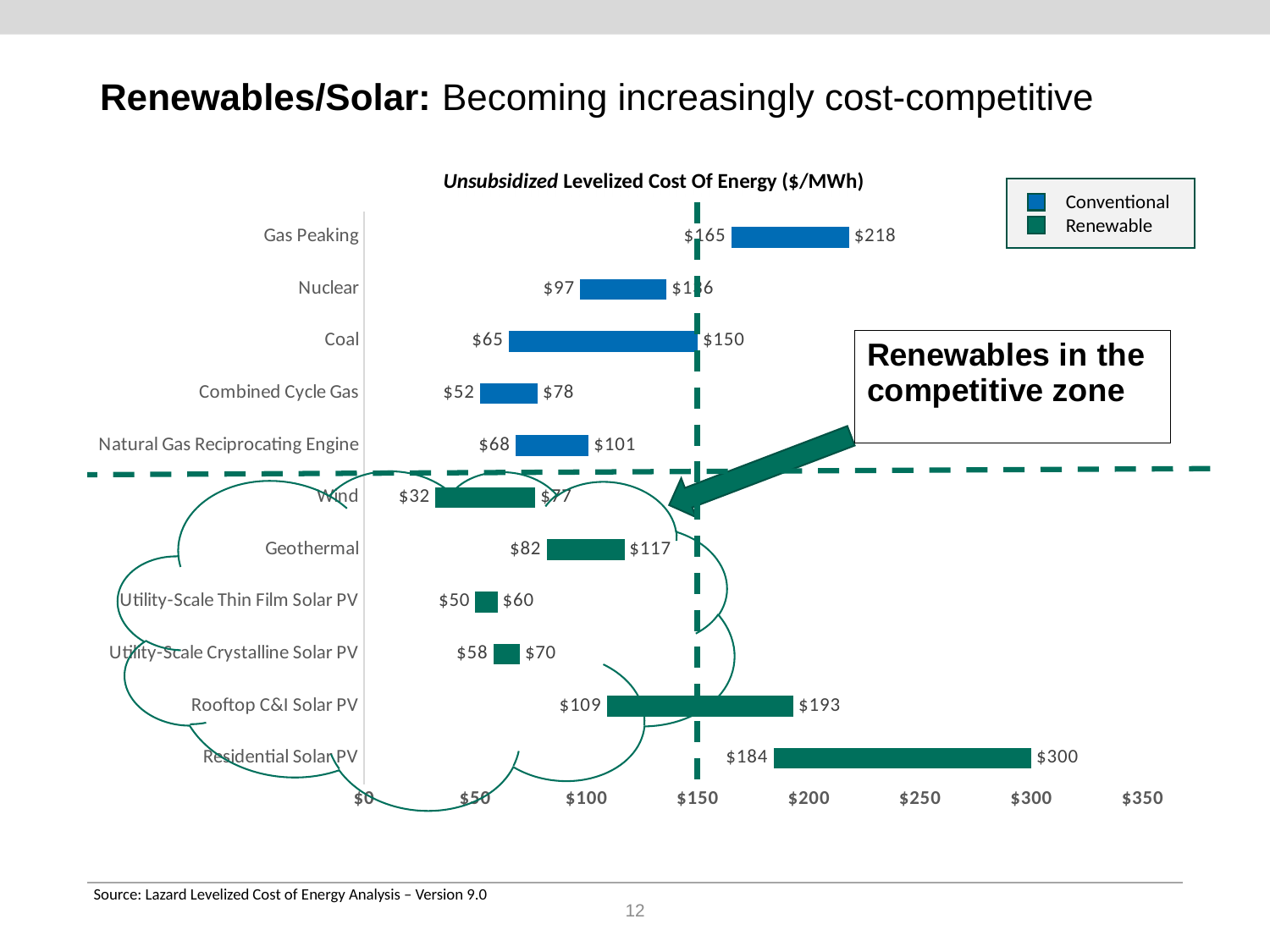

# Renewables/Solar: Becoming increasingly cost-competitive
Unsubsidized Levelized Cost Of Energy ($/MWh)

### Chart

| Category | Series 1 | Series 2 | Series 3 |
|---|---|---|---|
| Residential Solar PV | 184.0 | 116.0 | 300.0 |
| Rooftop C&I Solar PV | 109.0 | 84.0 | 193.0 |
| Utility-Scale Crystalline Solar PV | 58.0 | 12.0 | 70.0 |
| Utility-Scale Thin Film Solar PV | 50.0 | 10.0 | 60.0 |
| Geothermal | 82.0 | 35.0 | 117.0 |
| Wind | 32.0 | 45.0 | 77.0 |
| Natural Gas Reciprocating Engine | 68.0 | 33.0 | 101.0 |
| Combined Cycle Gas | 52.0 | 26.0 | 78.0 |
| Coal | 65.0 | 85.0 | 150.0 |
| Nuclear | 97.0 | 39.0 | 136.0 |
| Gas Peaking | 165.0 | 53.0 | 218.0 |
Conventional
Renewable

Source: Lazard Levelized Cost of Energy Analysis – Version 9.0
12